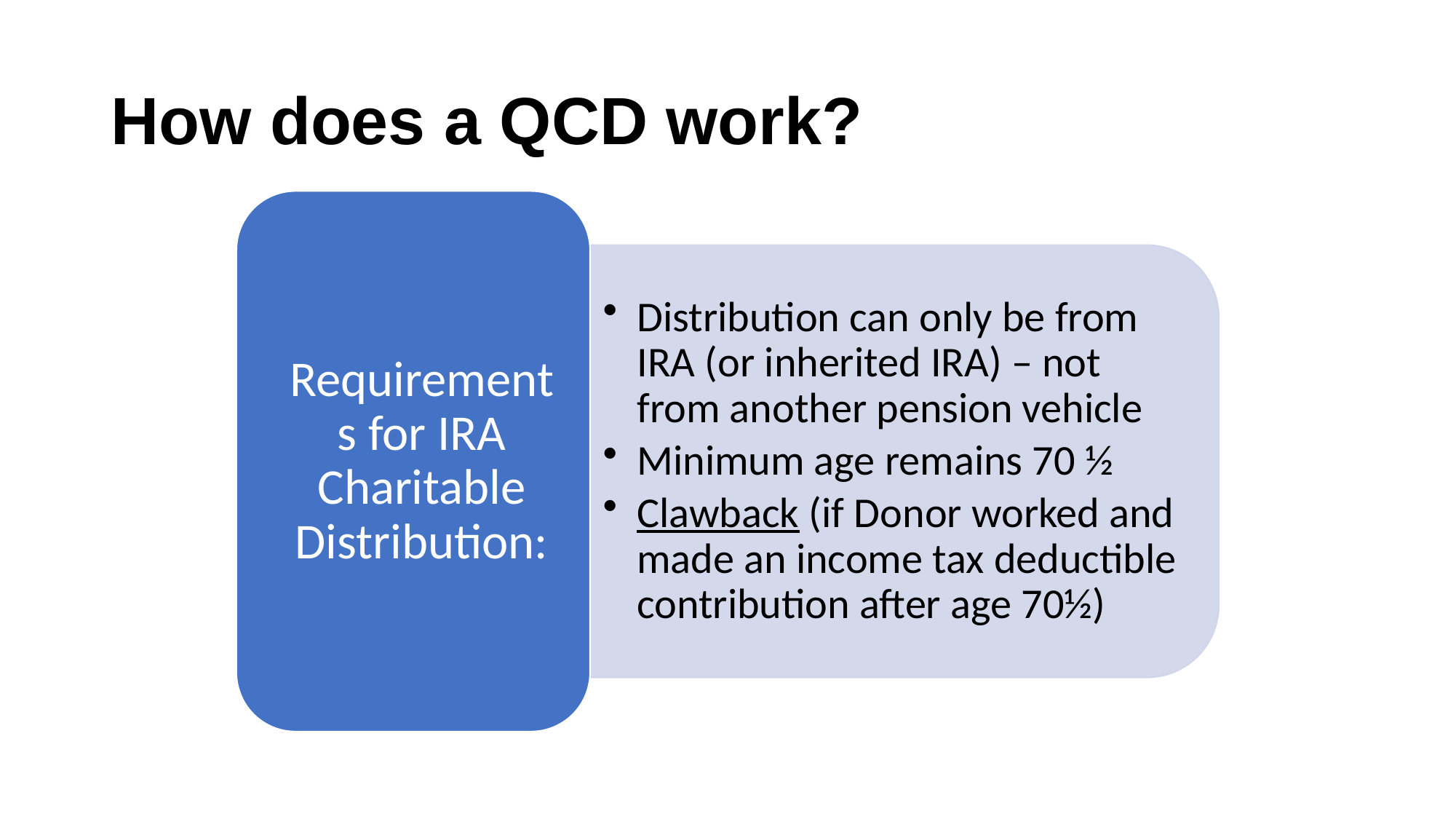

# How does a QCD work?
Distribution can only be from IRA (or inherited IRA) – not from another pension vehicle
Minimum age remains 70 ½
Clawback (if Donor worked and made an income tax deductible contribution after age 70½)
Requirements for IRA Charitable Distribution: